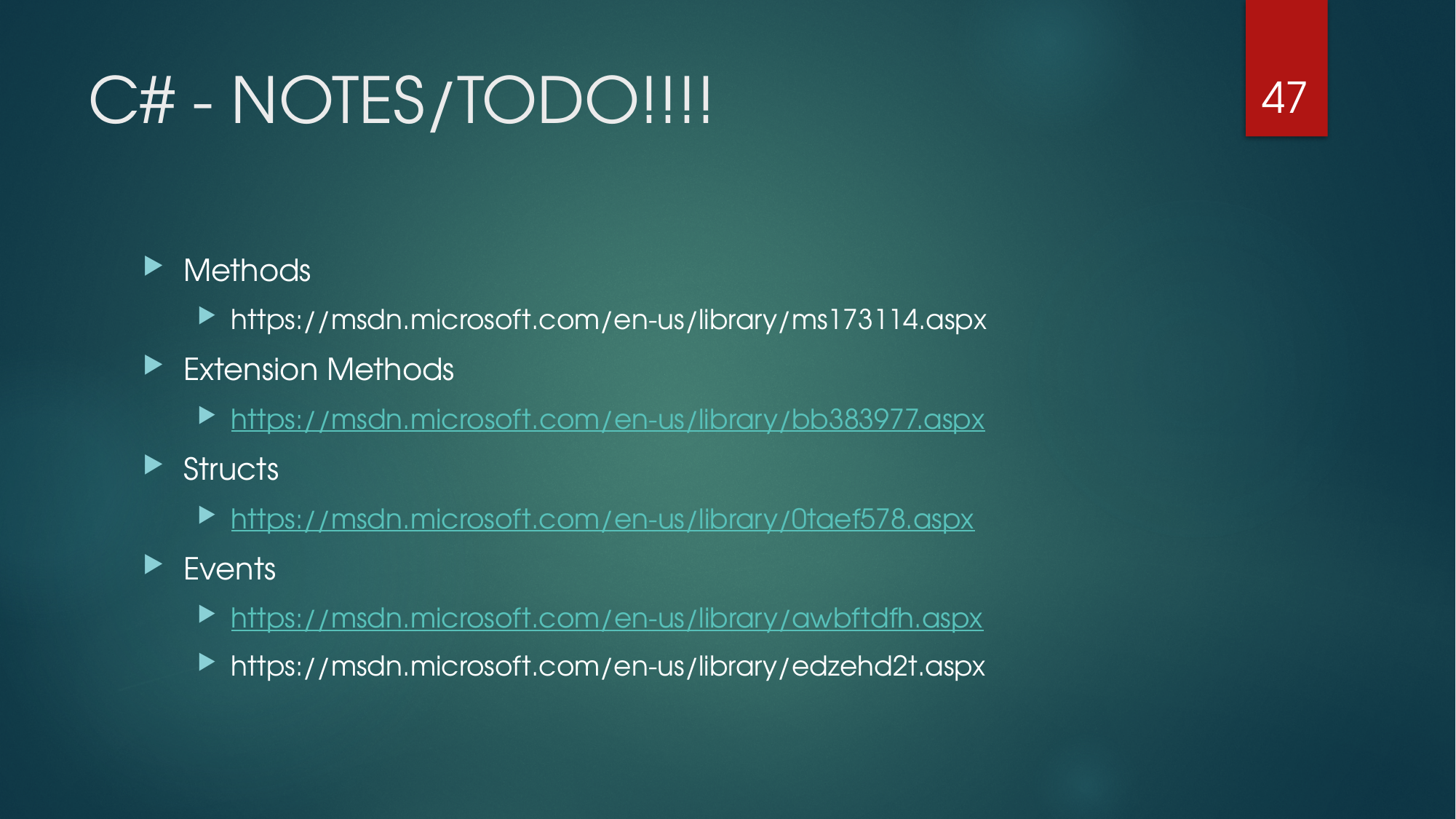

47
# C# - NOTES/TODO!!!!
Methods
https://msdn.microsoft.com/en-us/library/ms173114.aspx
Extension Methods
https://msdn.microsoft.com/en-us/library/bb383977.aspx
Structs
https://msdn.microsoft.com/en-us/library/0taef578.aspx
Events
https://msdn.microsoft.com/en-us/library/awbftdfh.aspx
https://msdn.microsoft.com/en-us/library/edzehd2t.aspx